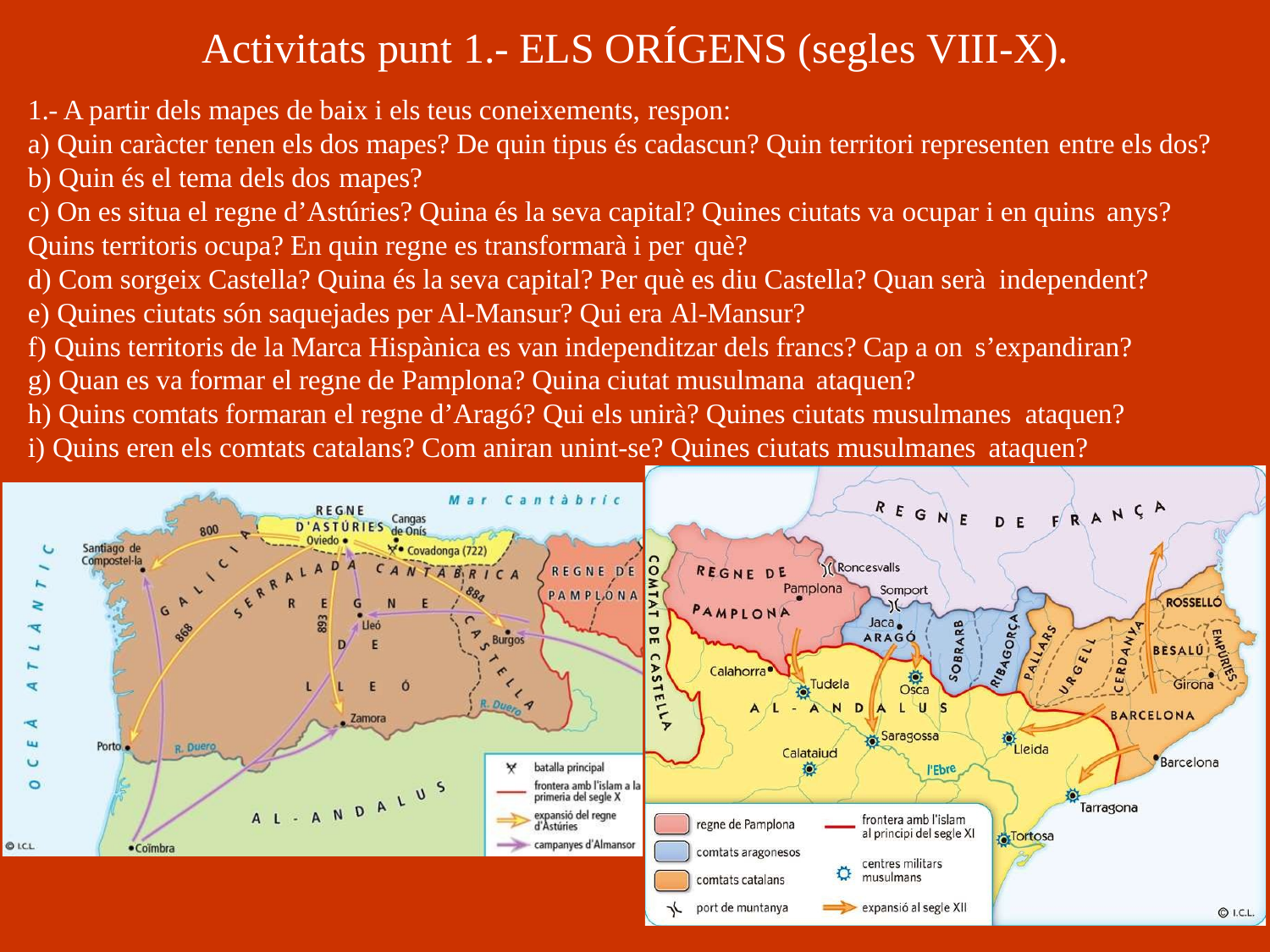

# Activitats punt 1.- ELS ORÍGENS (segles VIII-X).
1.- A partir dels mapes de baix i els teus coneixements, respon:
Quin caràcter tenen els dos mapes? De quin tipus és cadascun? Quin territori representen entre els dos?
Quin és el tema dels dos mapes?
On es situa el regne d’Astúries? Quina és la seva capital? Quines ciutats va ocupar i en quins anys?
Quins territoris ocupa? En quin regne es transformarà i per què?
Com sorgeix Castella? Quina és la seva capital? Per què es diu Castella? Quan serà independent?
Quines ciutats són saquejades per Al-Mansur? Qui era Al-Mansur?
Quins territoris de la Marca Hispànica es van independitzar dels francs? Cap a on s’expandiran?
Quan es va formar el regne de Pamplona? Quina ciutat musulmana ataquen?
Quins comtats formaran el regne d’Aragó? Qui els unirà? Quines ciutats musulmanes ataquen?
Quins eren els comtats catalans? Com aniran unint-se? Quines ciutats musulmanes ataquen?